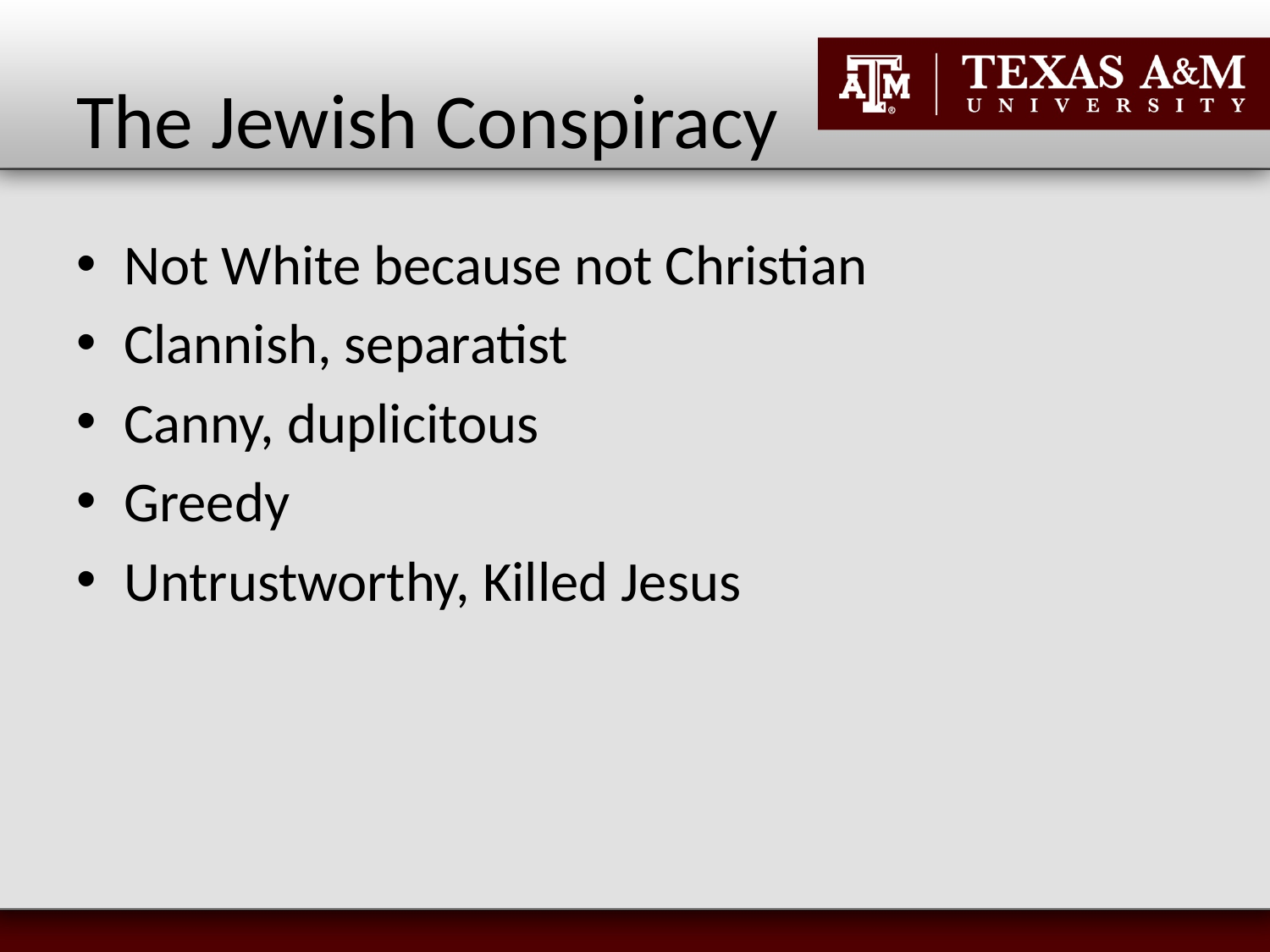

# The Jewish Conspiracy
Not White because not Christian
Clannish, separatist
Canny, duplicitous
Greedy
Untrustworthy, Killed Jesus